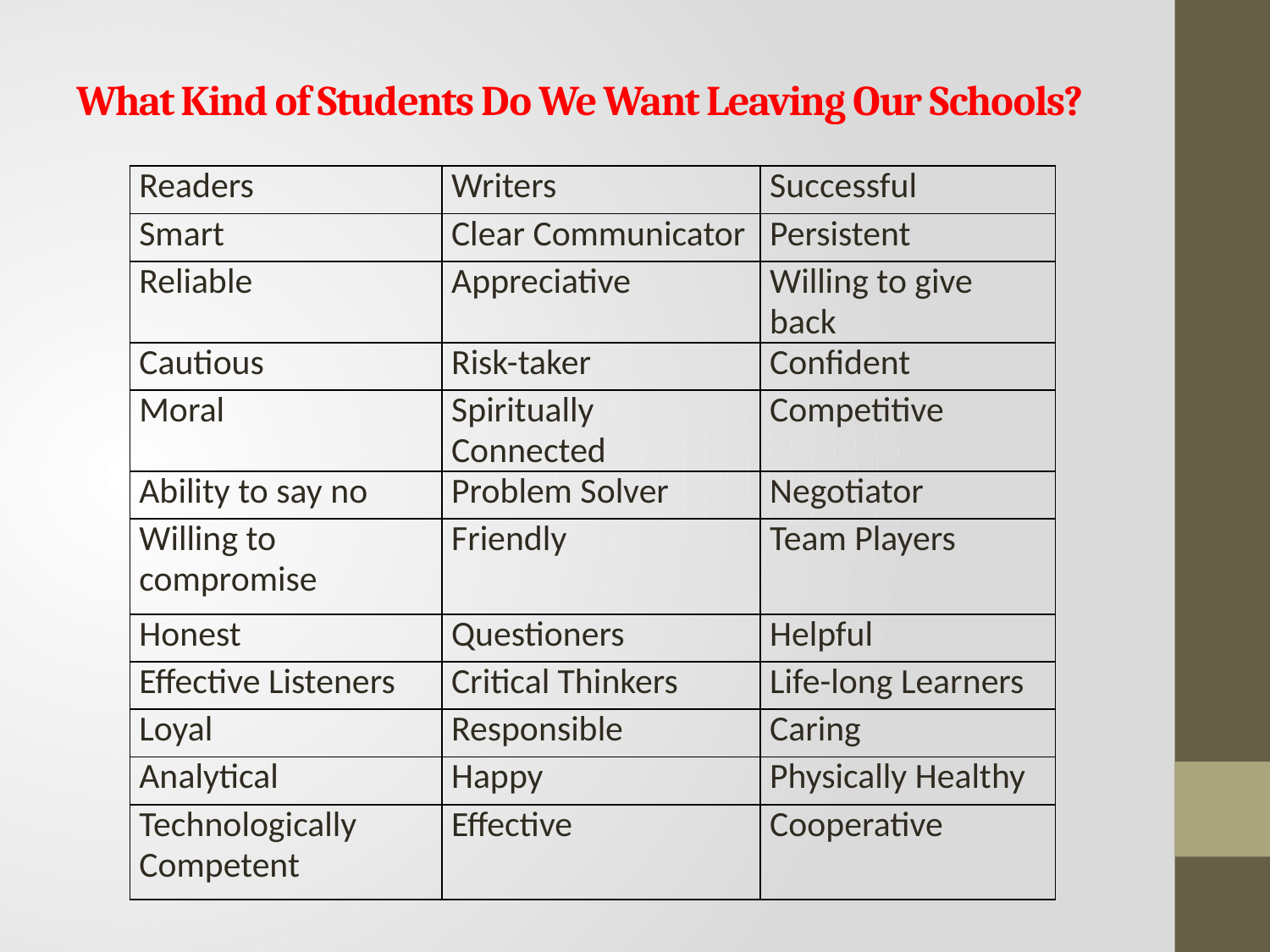

# What Kind of Students Do We Want Leaving Our Schools?
| Readers | Writers | Successful |
| --- | --- | --- |
| Smart | Clear Communicator | Persistent |
| Reliable | Appreciative | Willing to give back |
| Cautious | Risk-taker | Confident |
| Moral | Spiritually Connected | Competitive |
| Ability to say no | Problem Solver | Negotiator |
| Willing to compromise | Friendly | Team Players |
| Honest | Questioners | Helpful |
| Effective Listeners | Critical Thinkers | Life-long Learners |
| Loyal | Responsible | Caring |
| Analytical | Happy | Physically Healthy |
| Technologically Competent | Effective | Cooperative |